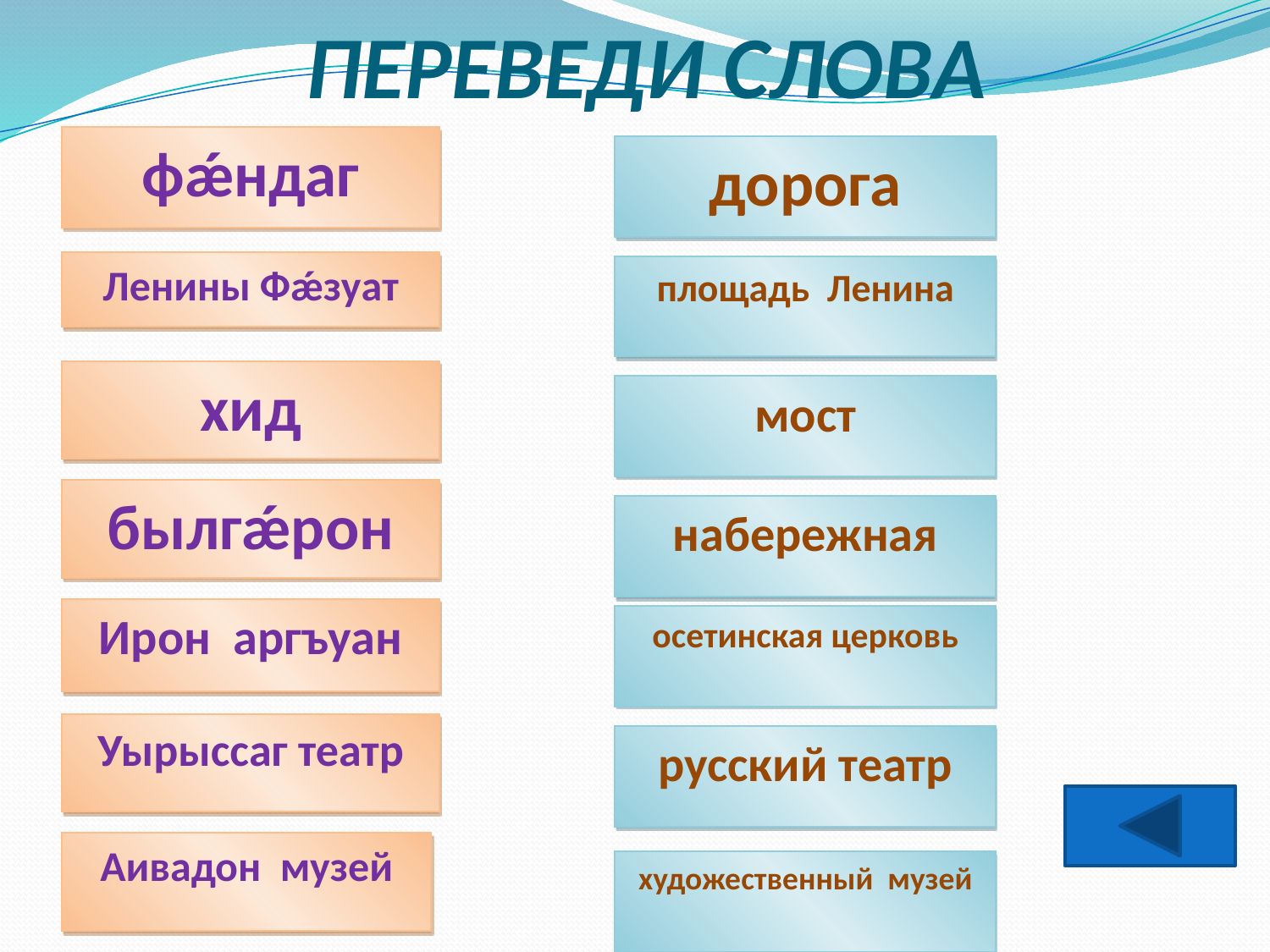

# Переведи слова
фǽндаг
дорога
Ленины Фǽзуат
площадь  Ленина
хид
мост
былгǽрон
набережная
Ирон  аргъуан
осетинская церковь
Уырыссаг театр
русский театр

Аивадон  музей
художественный  музей